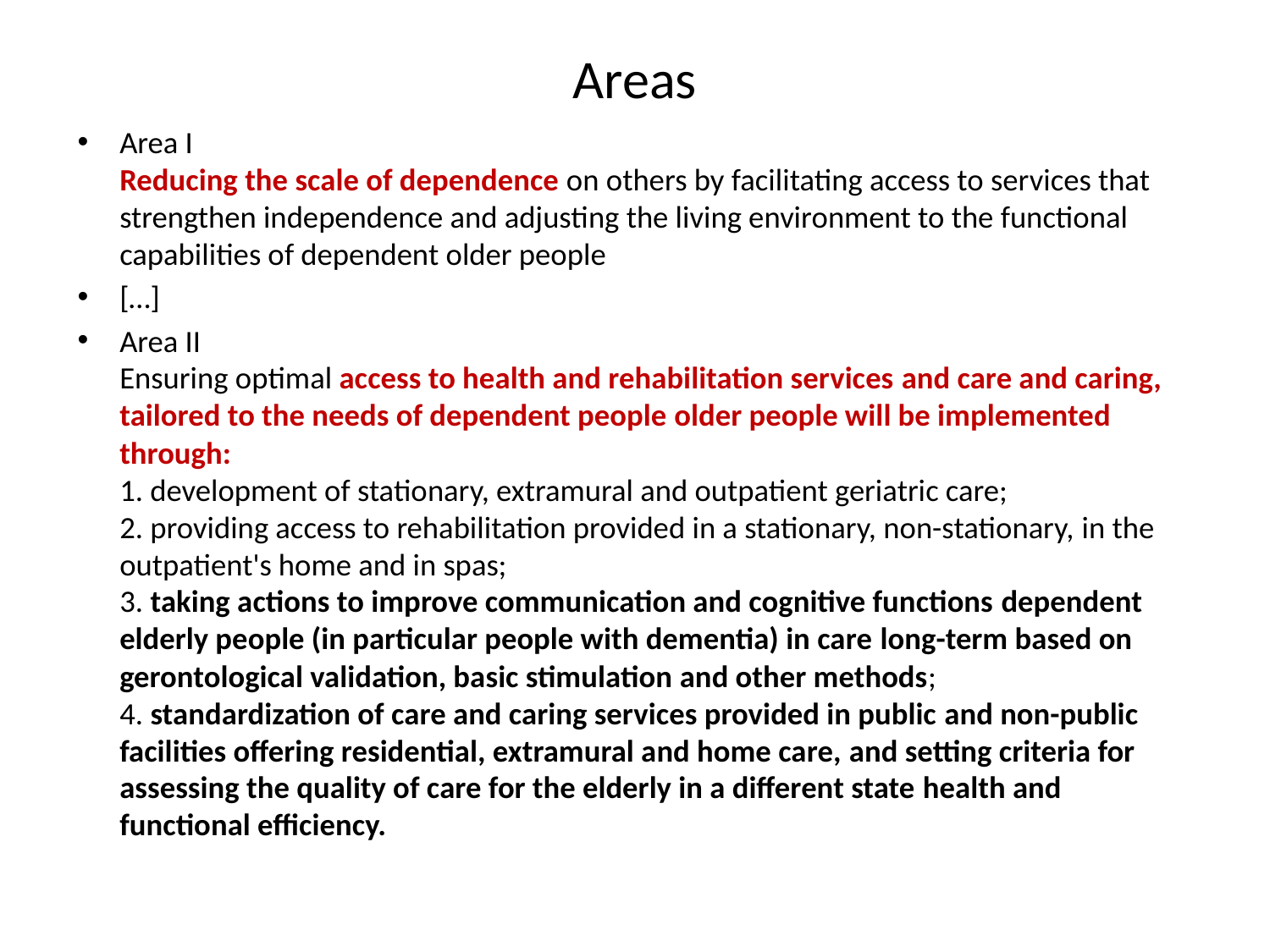

# Areas
Area I
Reducing the scale of dependence on others by facilitating access to services that strengthen independence and adjusting the living environment to the functional capabilities of dependent older people
[…]
Area II
Ensuring optimal access to health and rehabilitation services and care and caring, tailored to the needs of dependent people older people will be implemented through:
1. development of stationary, extramural and outpatient geriatric care;
2. providing access to rehabilitation provided in a stationary, non-stationary, in the outpatient's home and in spas;
3. taking actions to improve communication and cognitive functions dependent elderly people (in particular people with dementia) in care long-term based on gerontological validation, basic stimulation and other methods;
4. standardization of care and caring services provided in public and non-public facilities offering residential, extramural and home care, and setting criteria for assessing the quality of care for the elderly in a different state health and functional efficiency.